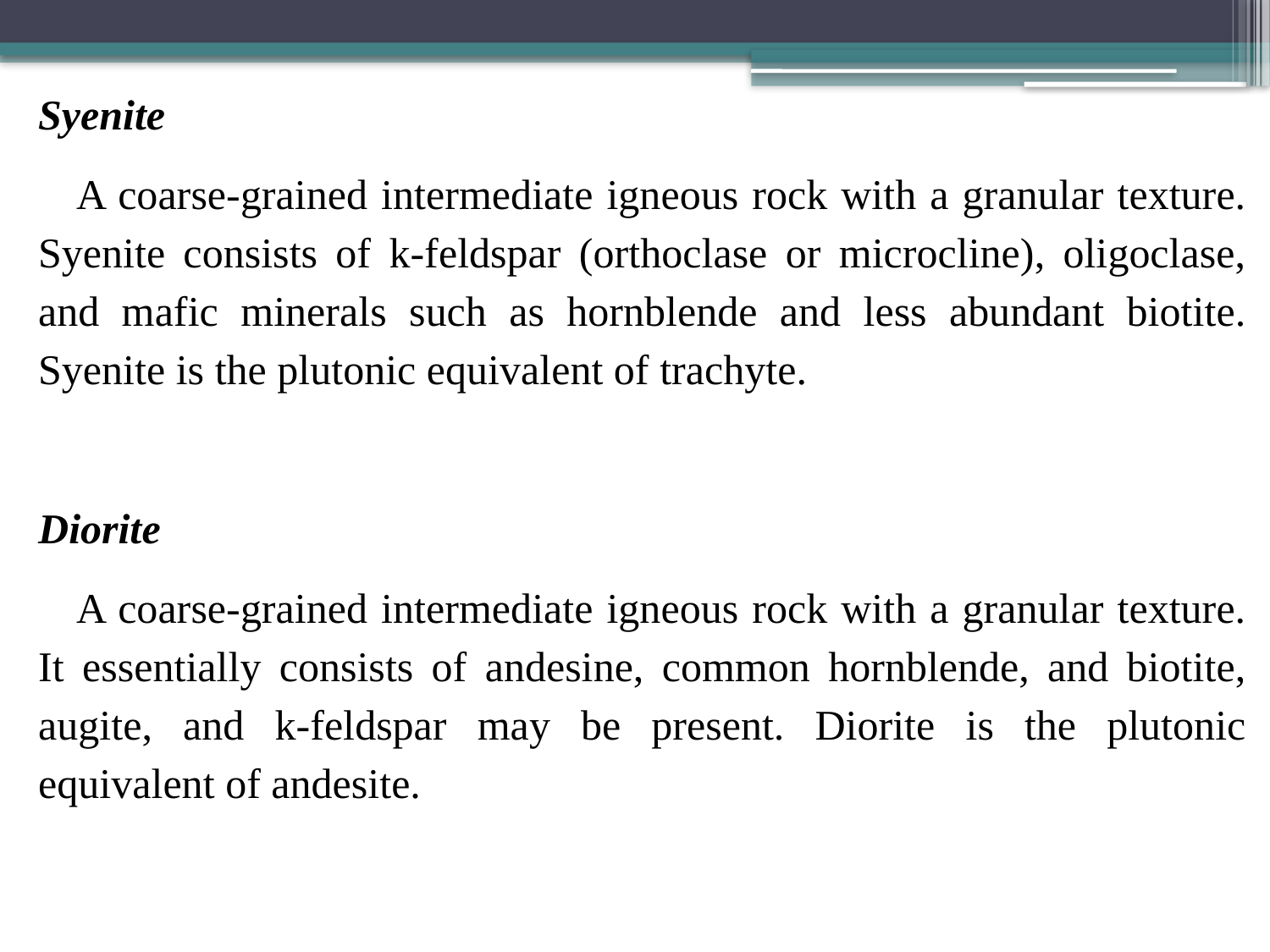

Syenite
   A coarse-grained intermediate igneous rock with a granular texture. Syenite consists of k-feldspar (orthoclase or microcline), oligoclase, and mafic minerals such as hornblende and less abundant biotite. Syenite is the plutonic equivalent of trachyte.

Diorite
   A coarse-grained intermediate igneous rock with a granular texture. It essentially consists of andesine, common hornblende, and biotite, augite, and k-feldspar may be present. Diorite is the plutonic equivalent of andesite.